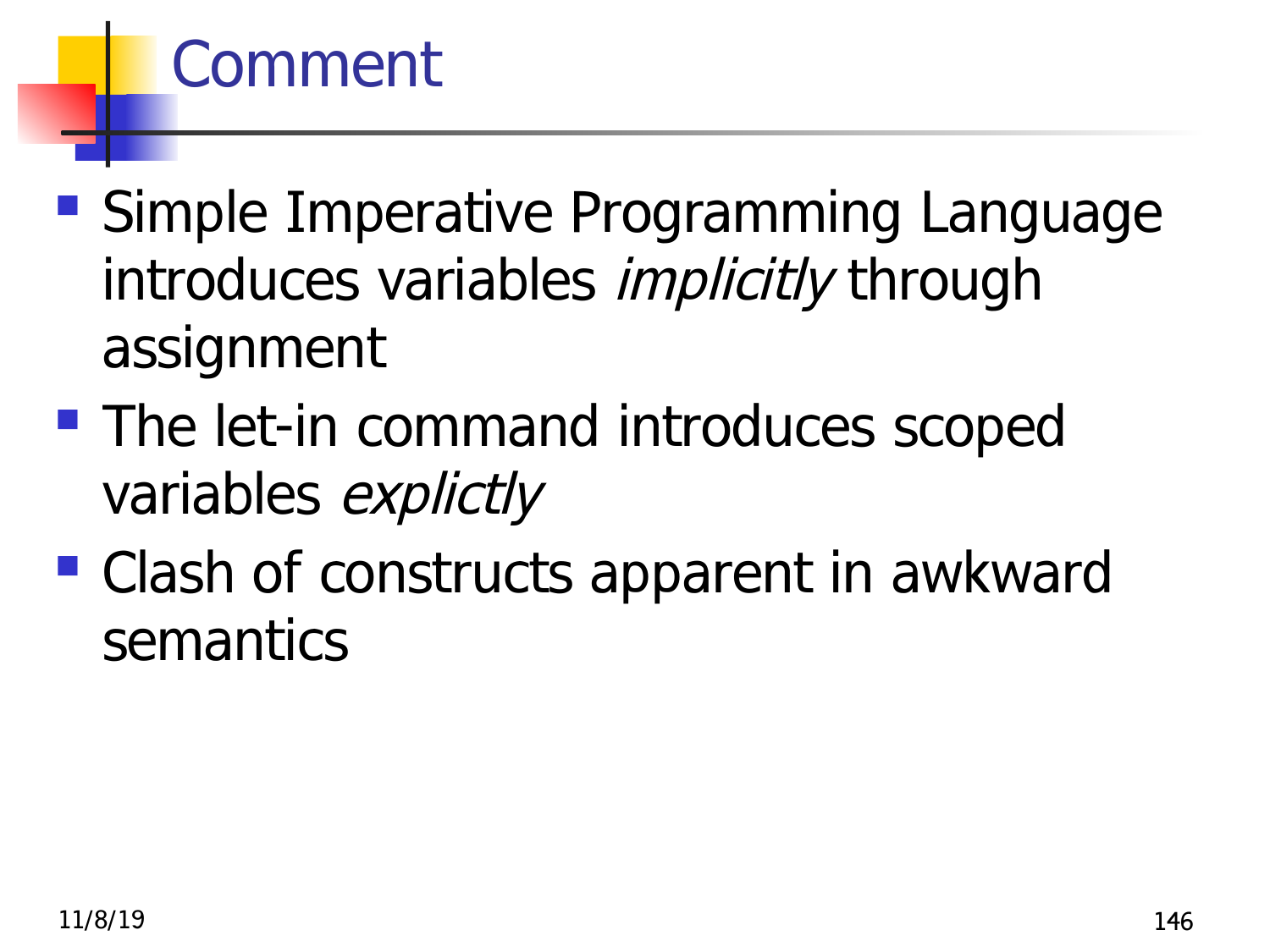

Comment
Simple Imperative Programming Language introduces variables implicitly through assignment
The let-in command introduces scoped variables explictly
Clash of constructs apparent in awkward semantics
11/8/19
146